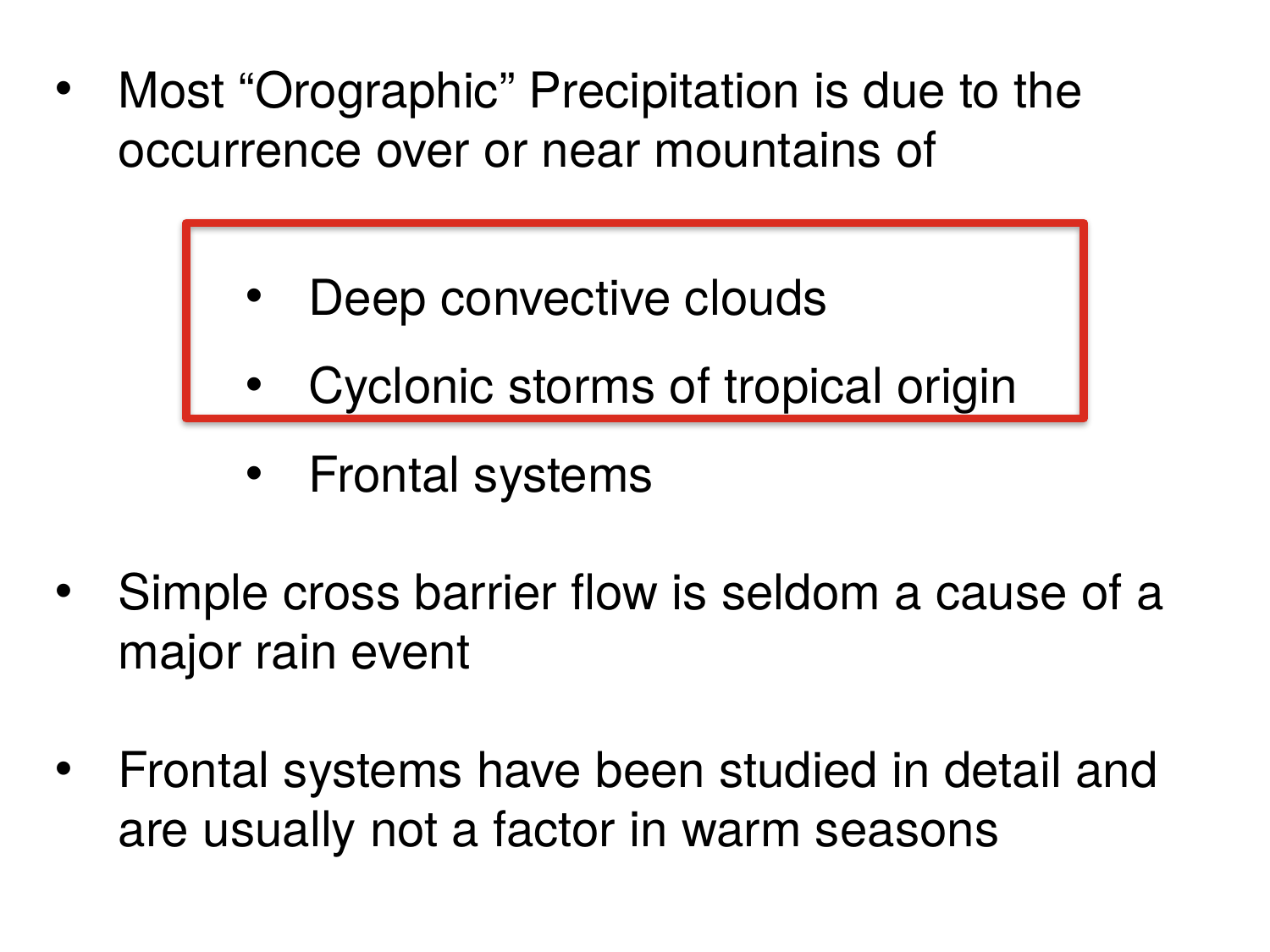

Most “Orographic” Precipitation is due to the occurrence over or near mountains of

Deep convective clouds
Cyclonic storms of tropical origin
Frontal systems

Simple cross barrier flow is seldom a cause of a major rain event

Frontal systems have been studied in detail and are usually not a factor in warm seasons